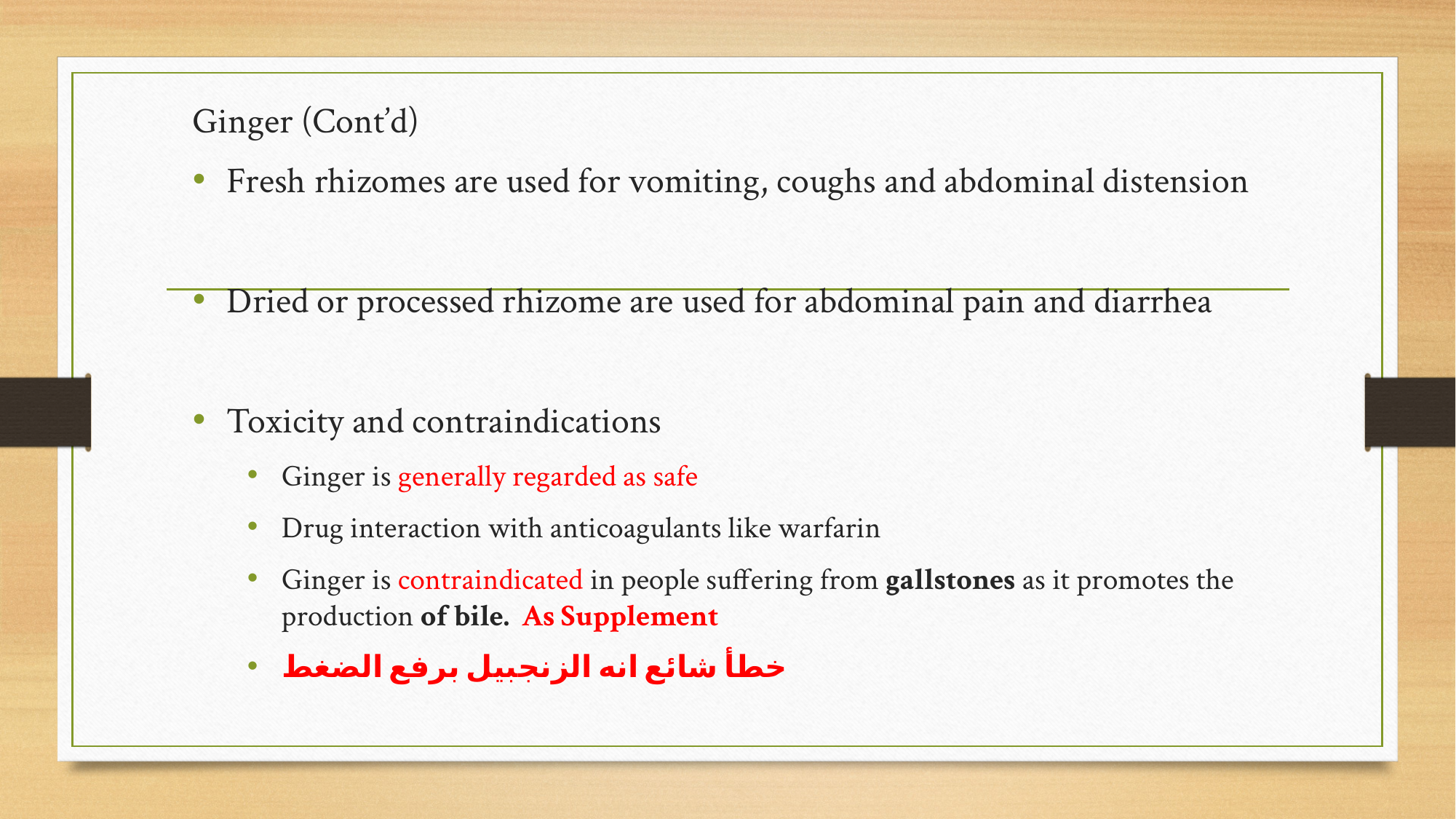

Ginger (Cont’d)
Fresh rhizomes are used for vomiting, coughs and abdominal distension

Dried or processed rhizome are used for abdominal pain and diarrhea

Toxicity and contraindications
Ginger is generally regarded as safe
Drug interaction with anticoagulants like warfarin
Ginger is contraindicated in people suffering from gallstones as it promotes the production of bile.  As Supplement
خطأ شائع انه الزنجبيل برفع الضغط